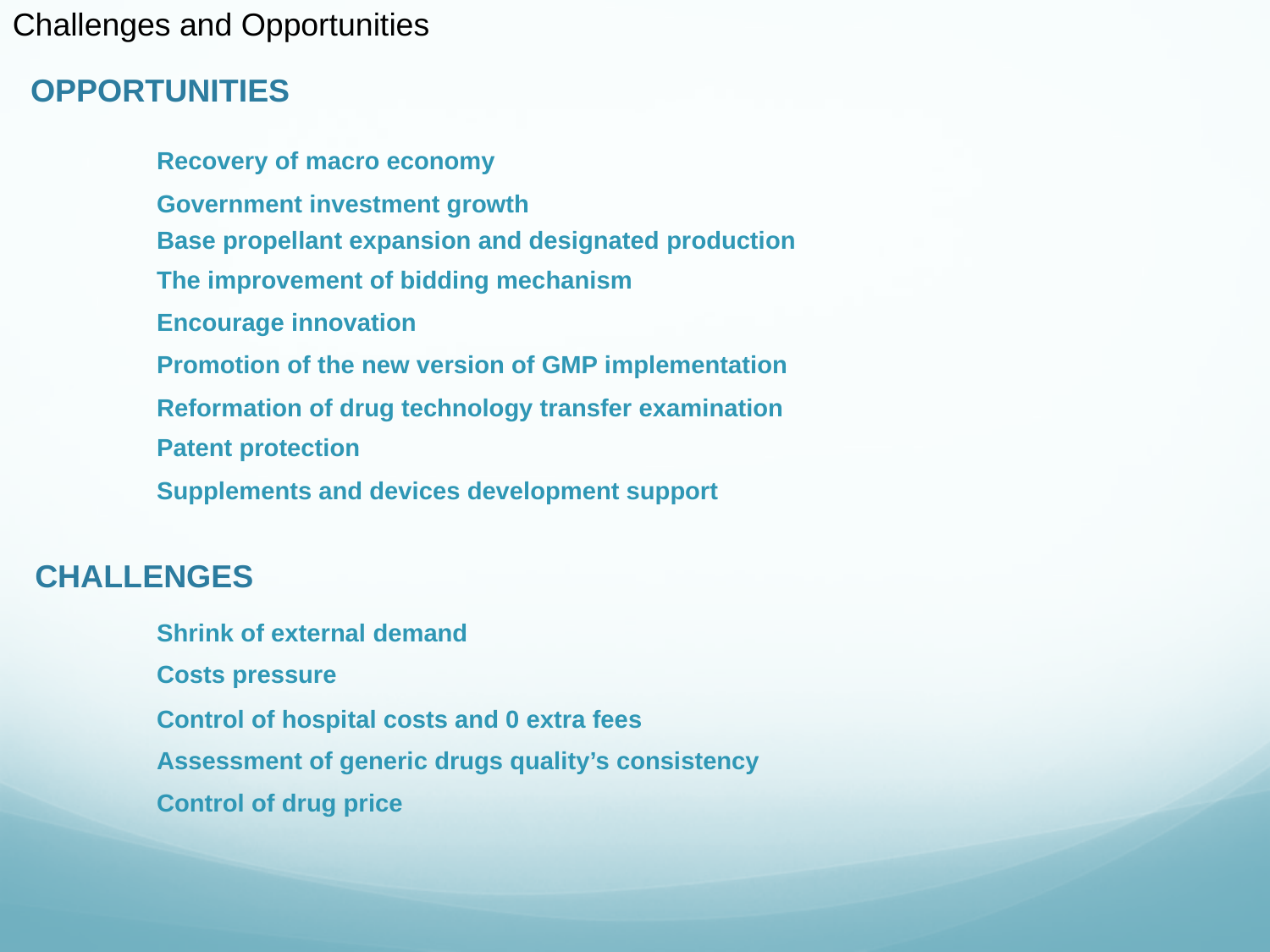

Challenges and Opportunities
Opportunities
Recovery of macro economy
Government investment growth
Base propellant expansion and designated production
The improvement of bidding mechanism
Encourage innovation
Promotion of the new version of GMP implementation
Reformation of drug technology transfer examination
Patent protection
Supplements and devices development support
Challenges
Shrink of external demand
Costs pressure
Control of hospital costs and 0 extra fees
Assessment of generic drugs quality’s consistency
Control of drug price